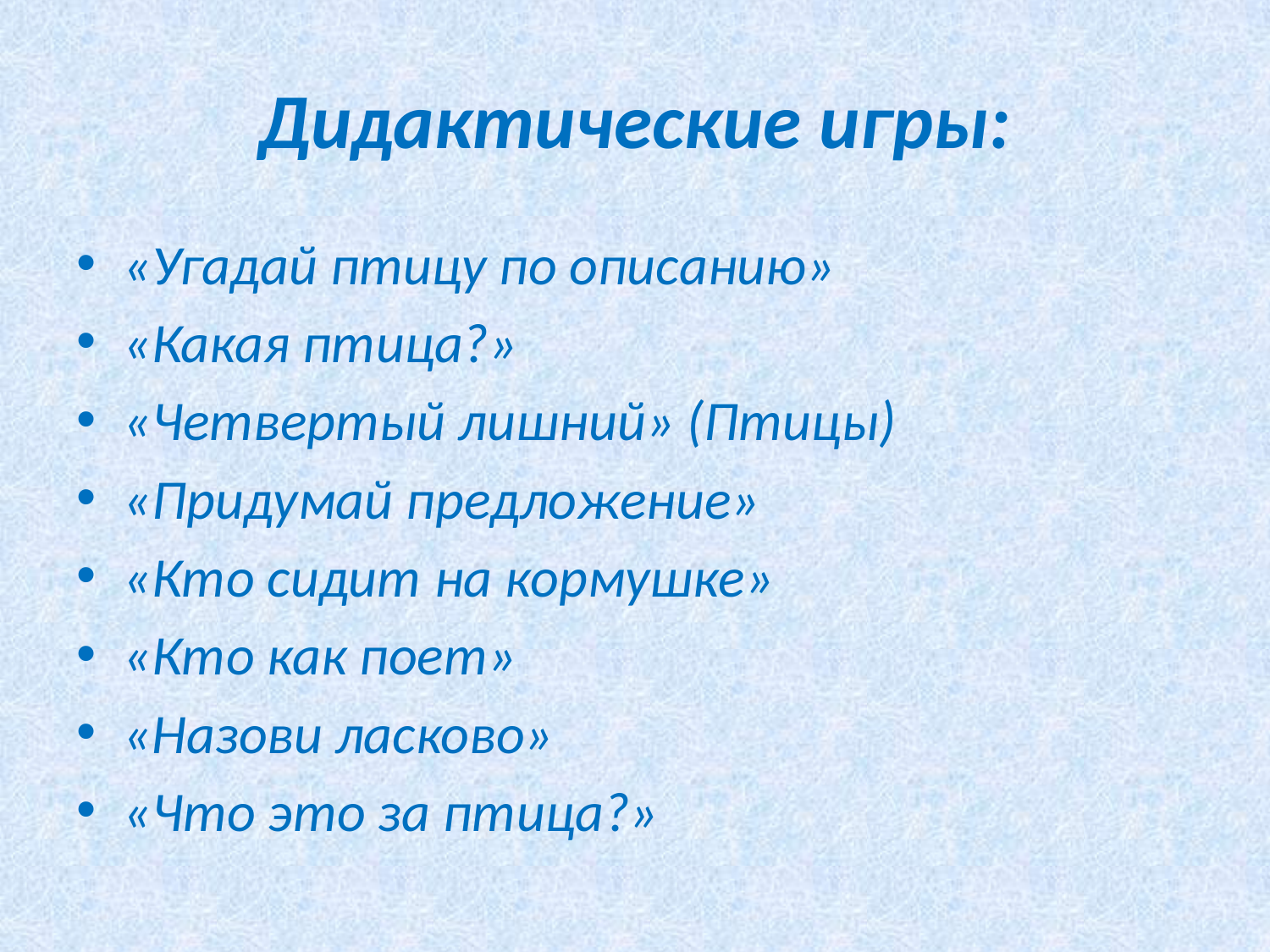

# Дидактические игры:
«Угадай птицу по описанию»
«Какая птица?»
«Четвертый лишний» (Птицы)
«Придумай предложение»
«Кто сидит на кормушке»
«Кто как поет»
«Назови ласково»
«Что это за птица?»